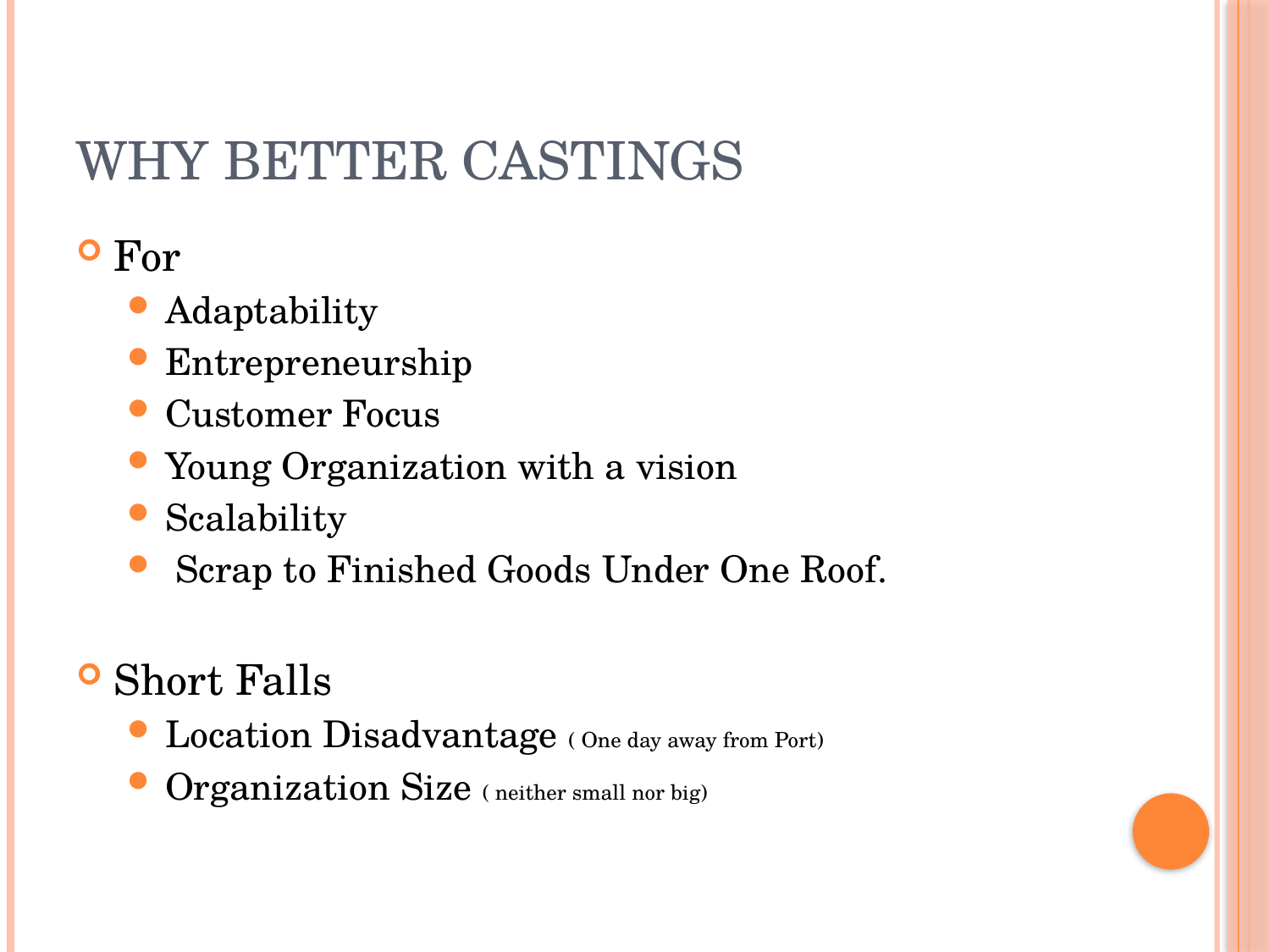

# Why Better Castings
For
Adaptability
Entrepreneurship
Customer Focus
Young Organization with a vision
Scalability
 Scrap to Finished Goods Under One Roof.

Short Falls
Location Disadvantage ( One day away from Port)
Organization Size ( neither small nor big)